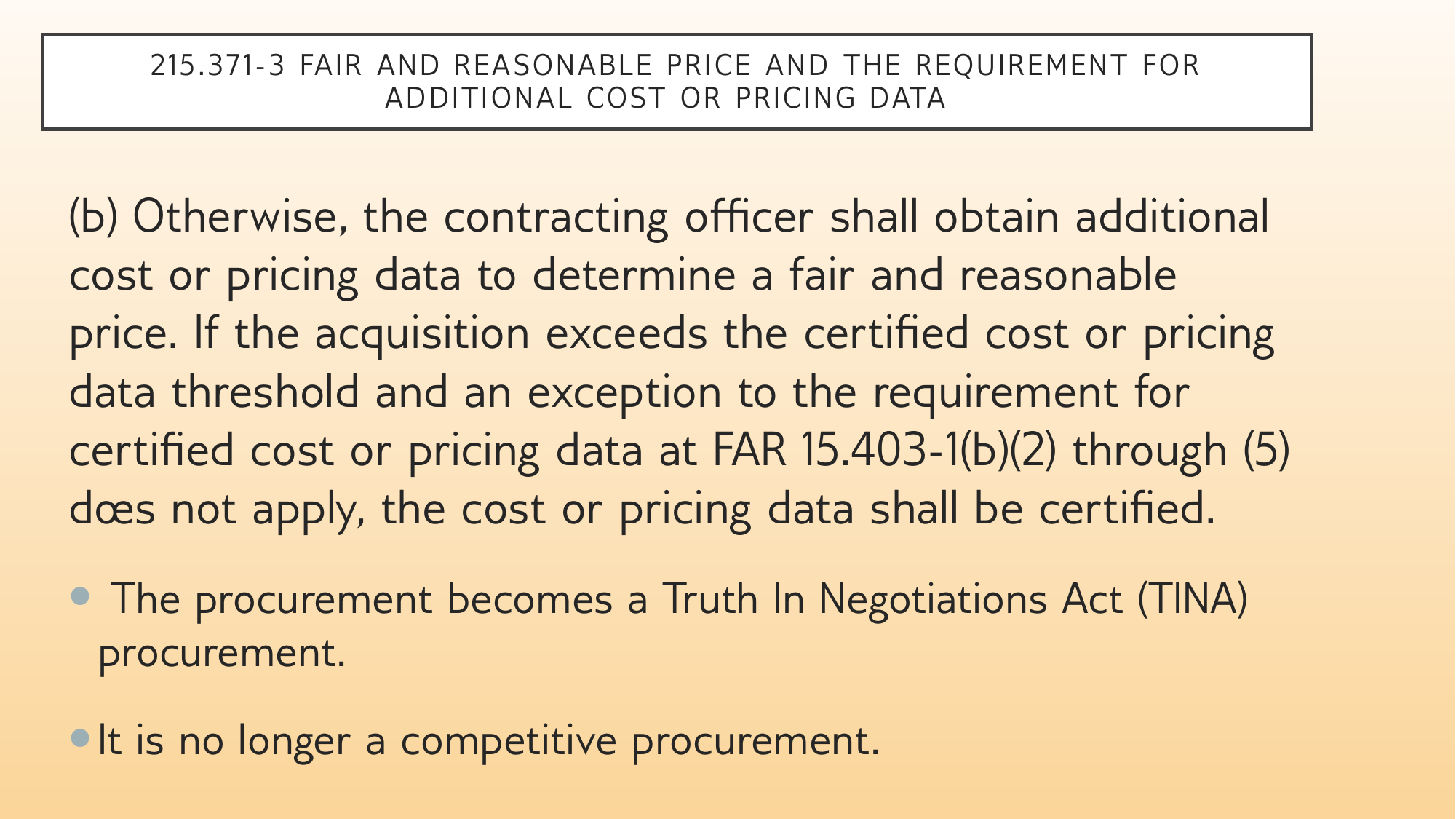

# 215.371-3 Fair and reasonable price and the requirement for additional cost or pricing data
(b) Otherwise, the contracting officer shall obtain additional cost or pricing data to determine a fair and reasonable price. If the acquisition exceeds the certified cost or pricing data threshold and an exception to the requirement for certified cost or pricing data at FAR 15.403-1(b)(2) through (5) does not apply, the cost or pricing data shall be certified.
 The procurement becomes a Truth In Negotiations Act (TINA) procurement.
It is no longer a competitive procurement.